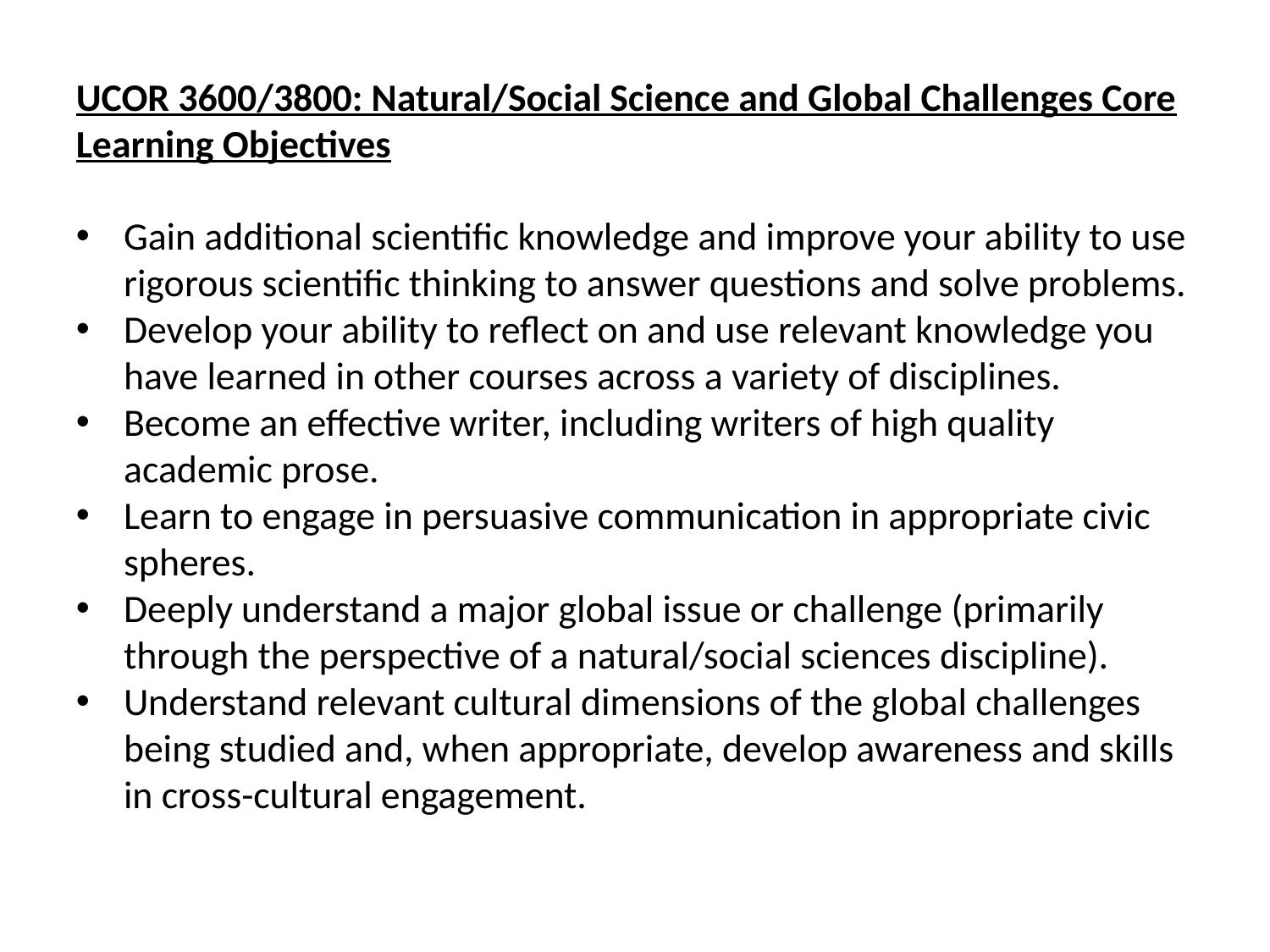

UCOR 3600/3800: Natural/Social Science and Global Challenges Core Learning Objectives

Gain additional scientific knowledge and improve your ability to use rigorous scientific thinking to answer questions and solve problems.
Develop your ability to reflect on and use relevant knowledge you have learned in other courses across a variety of disciplines.
Become an effective writer, including writers of high quality academic prose.
Learn to engage in persuasive communication in appropriate civic spheres.
Deeply understand a major global issue or challenge (primarily through the perspective of a natural/social sciences discipline).
Understand relevant cultural dimensions of the global challenges being studied and, when appropriate, develop awareness and skills in cross-cultural engagement.